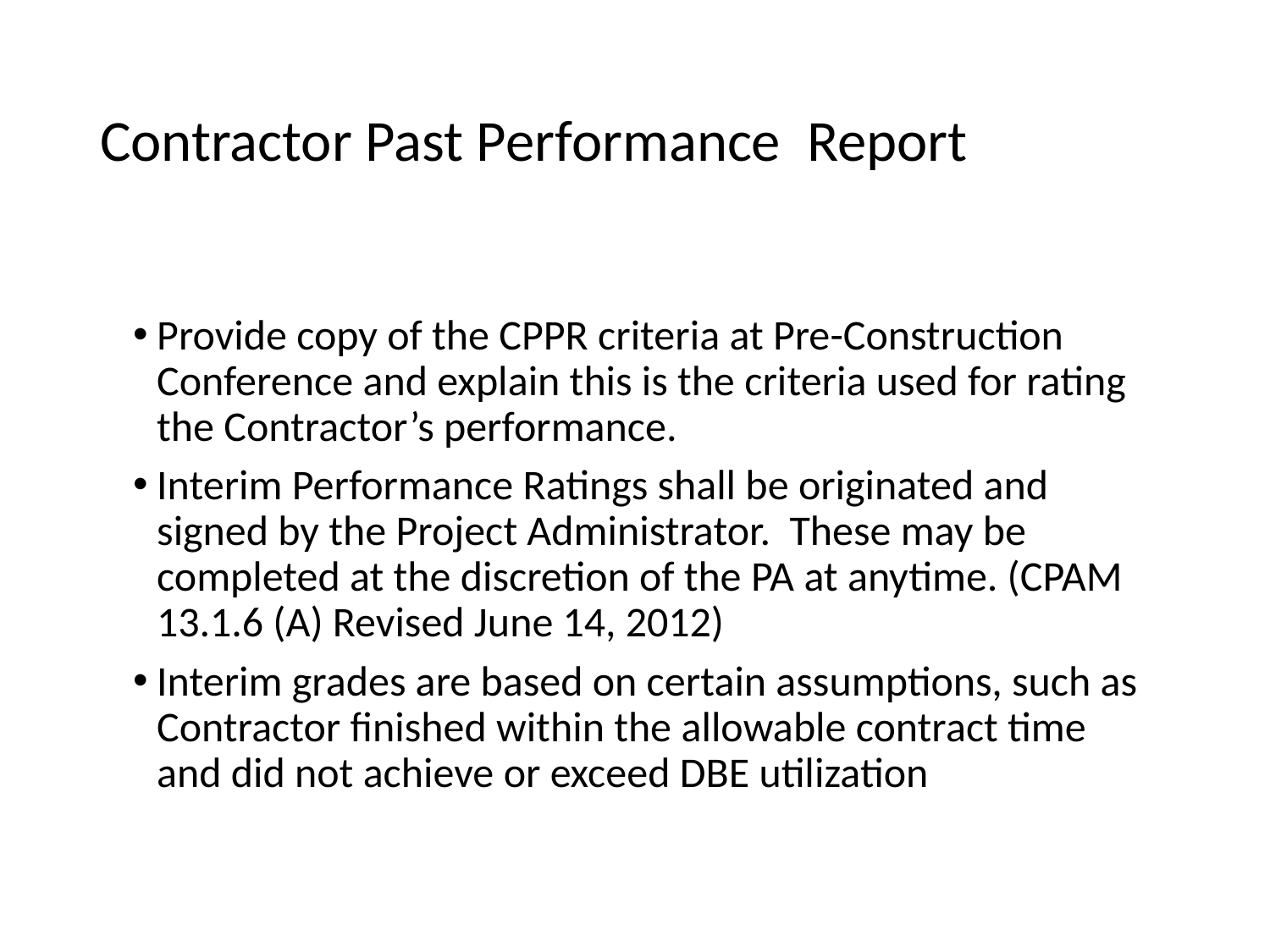

# Contractor Past Performance  Report
Provide copy of the CPPR criteria at Pre-Construction Conference and explain this is the criteria used for rating the Contractor’s performance.
Interim Performance Ratings shall be originated and signed by the Project Administrator.  These may be completed at the discretion of the PA at anytime. (CPAM 13.1.6 (A) Revised June 14, 2012)
Interim grades are based on certain assumptions, such as Contractor finished within the allowable contract time and did not achieve or exceed DBE utilization